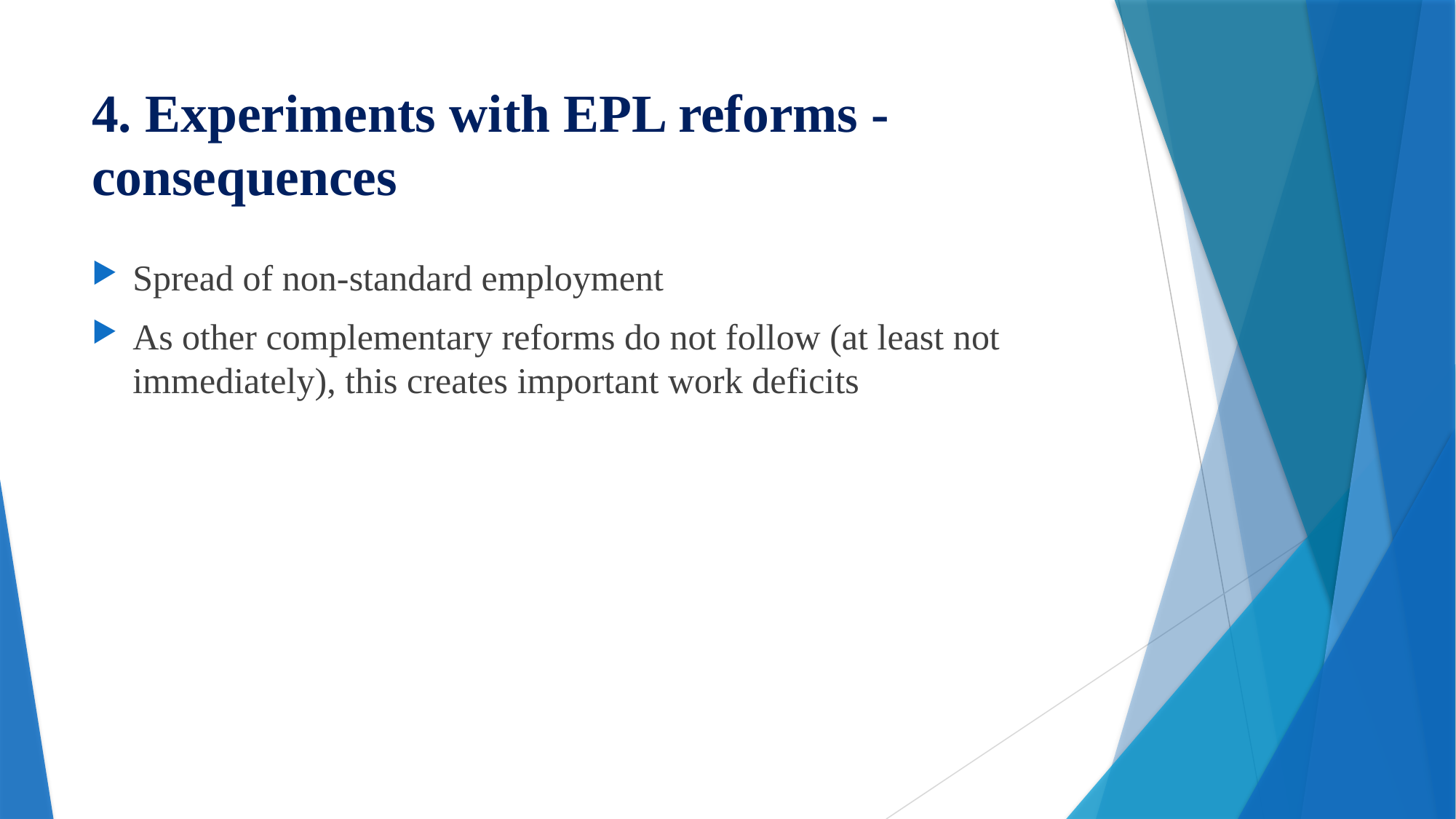

# 4. Experiments with EPL reforms - 				 											consequences
Spread of non-standard employment
As other complementary reforms do not follow (at least not immediately), this creates important work deficits